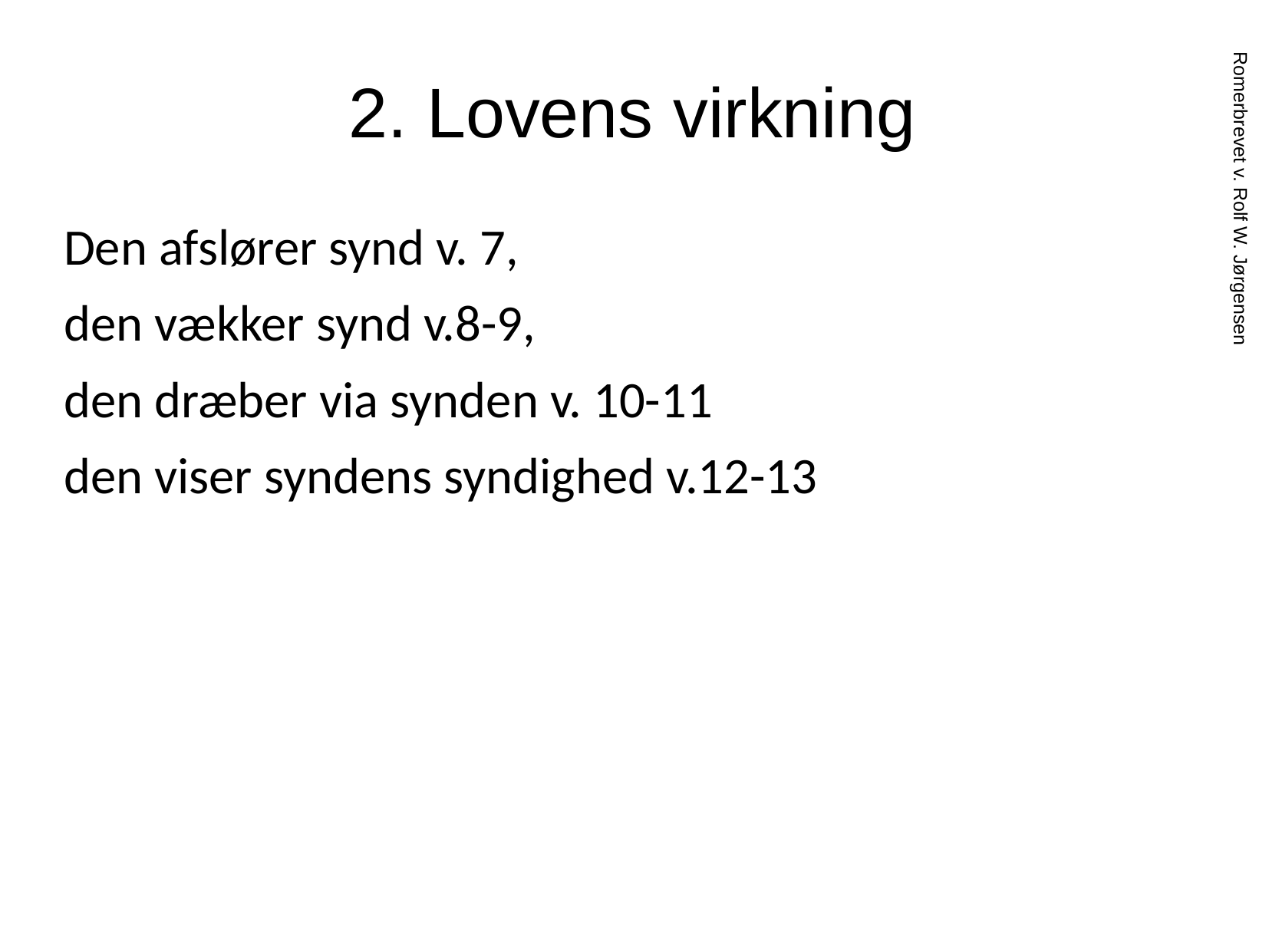

# 2. Lovens virkning
Den afslører synd v. 7,
den vækker synd v.8-9,
den dræber via synden v. 10-11
den viser syndens syndighed v.12-13